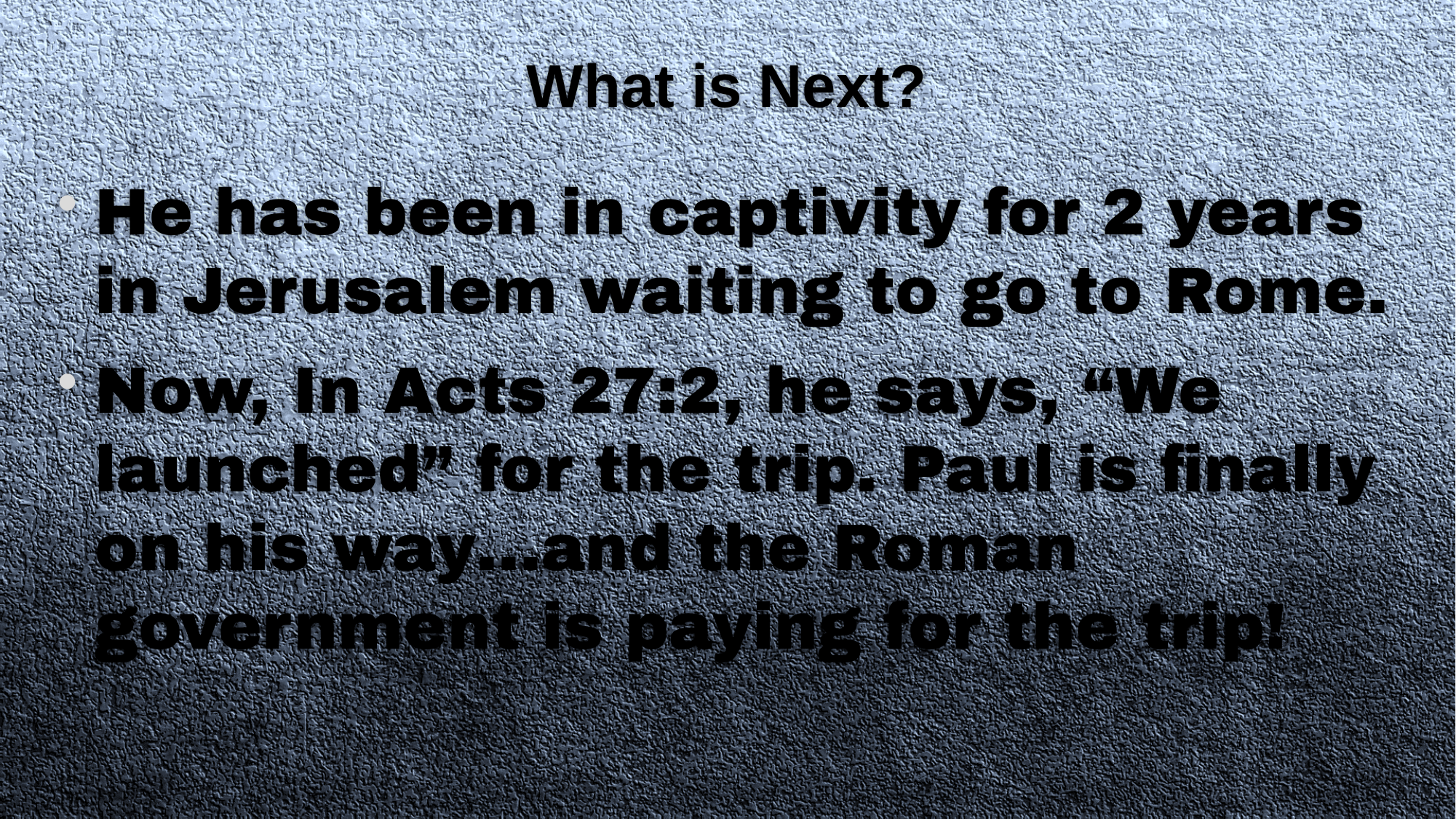

# What is Next?
He has been in captivity for 2 years in Jerusalem waiting to go to Rome.
Now, In Acts 27:2, he says, “We launched” for the trip. Paul is finally on his way…and the Roman government is paying for the trip!